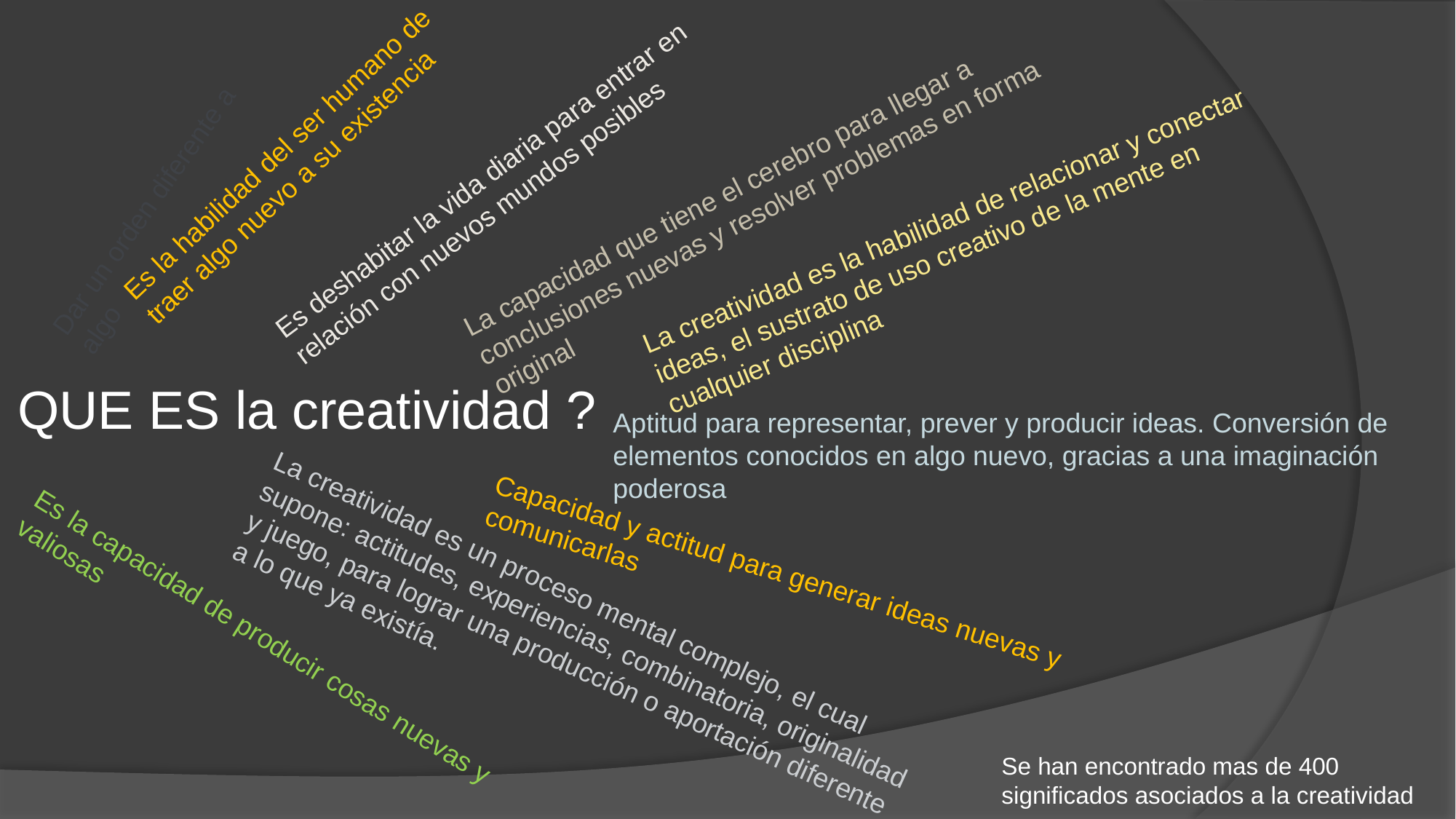

Es la habilidad del ser humano de traer algo nuevo a su existencia
La capacidad que tiene el cerebro para llegar a conclusiones nuevas y resolver problemas en forma original
Es deshabitar la vida diaria para entrar en relación con nuevos mundos posibles
Dar un orden diferente a algo
La creatividad es la habilidad de relacionar y conectar ideas, el sustrato de uso creativo de la mente en cualquier disciplina
# QUE ES la creatividad ?
Aptitud para representar, prever y producir ideas. Conversión de elementos conocidos en algo nuevo, gracias a una imaginación poderosa
Capacidad y actitud para generar ideas nuevas y comunicarlas
La creatividad es un proceso mental complejo, el cual supone: actitudes, experiencias, combinatoria, originalidad y juego, para lograr una producción o aportación diferente a lo que ya existía.
Es la capacidad de producir cosas nuevas y valiosas
Se han encontrado mas de 400 significados asociados a la creatividad